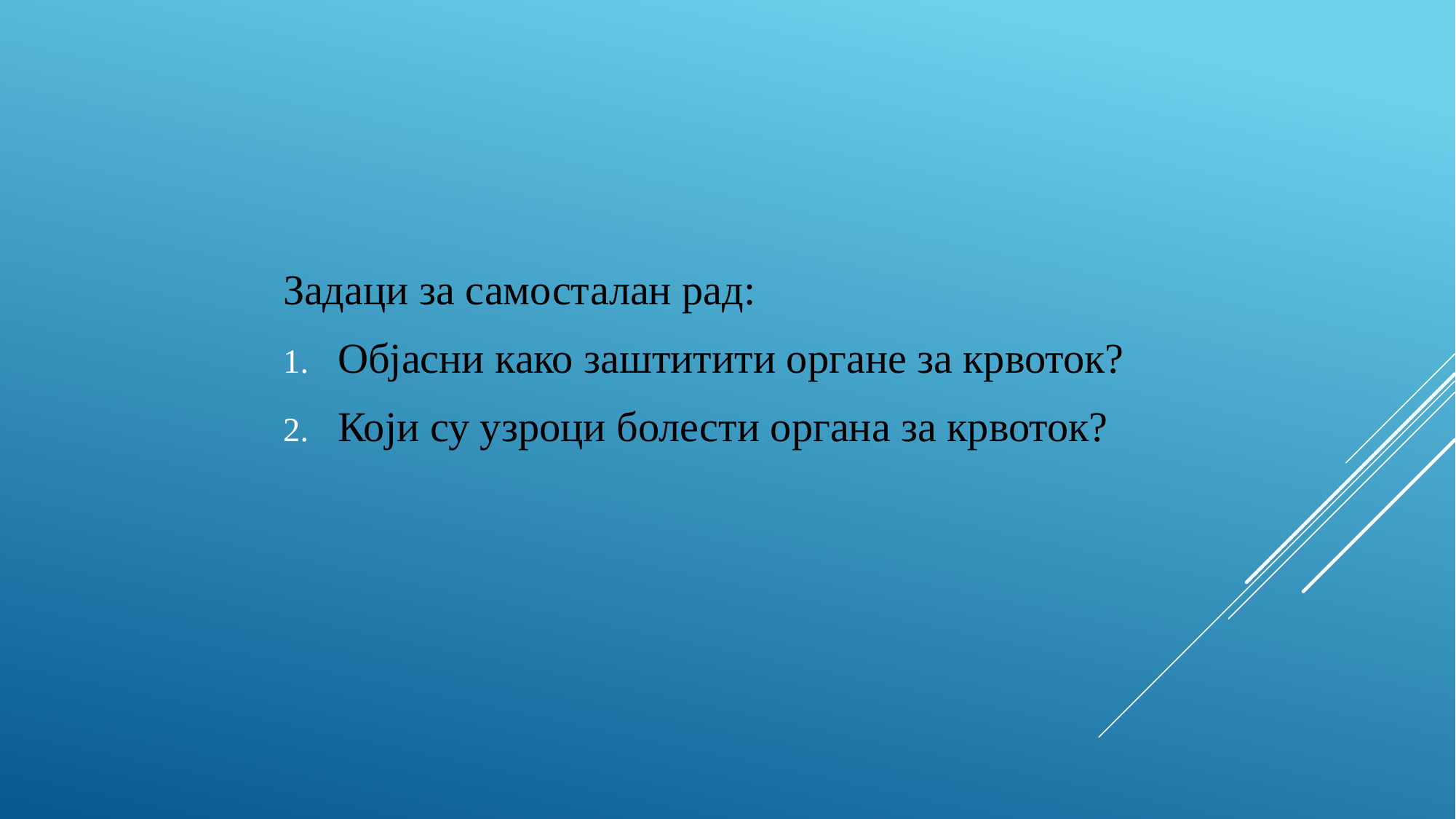

Задаци за самосталан рад:
Објасни како заштитити органе за крвоток?
Који су узроци болести органа за крвоток?